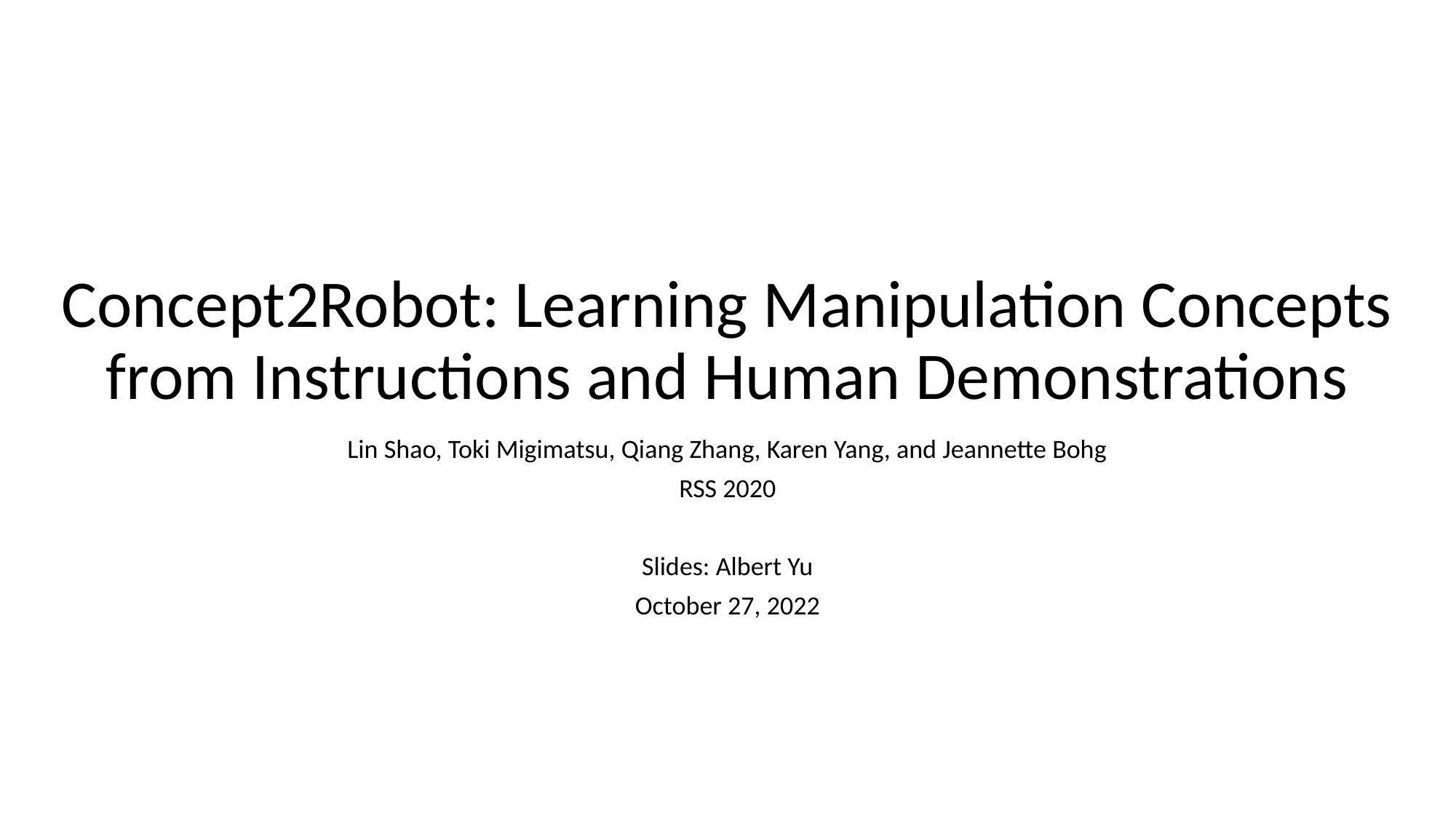

# Concept2Robot: Learning Manipulation Concepts from Instructions and Human Demonstrations
Lin Shao, Toki Migimatsu, Qiang Zhang, Karen Yang, and Jeannette Bohg
RSS 2020

Slides: Albert Yu
October 27, 2022